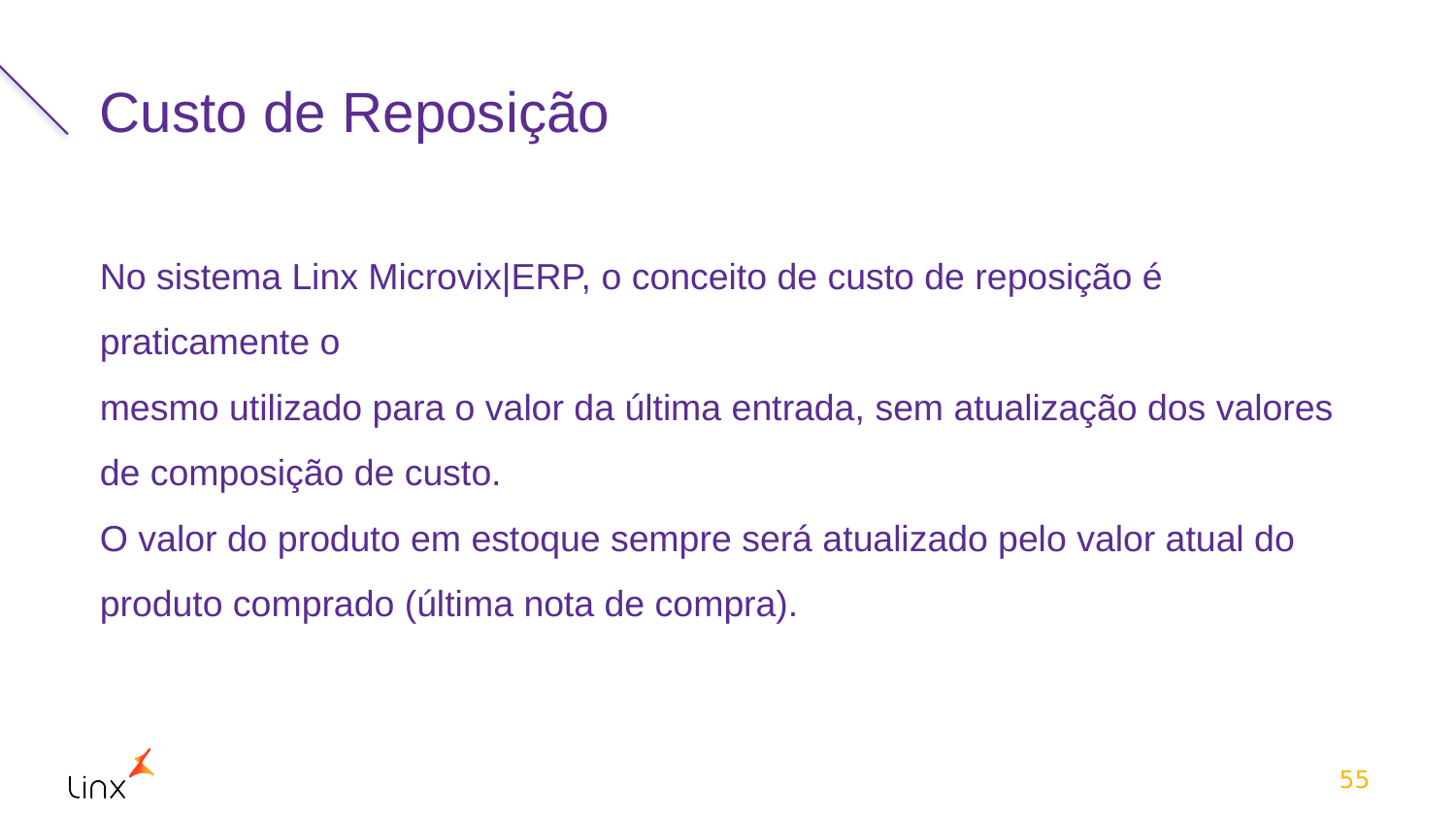

# Custo de Reposição No sistema Linx Microvix|ERP, o conceito de custo de reposição é praticamente o mesmo utilizado para o valor da última entrada, sem atualização dos valores de composição de custo. O valor do produto em estoque sempre será atualizado pelo valor atual do produto comprado (última nota de compra).

55